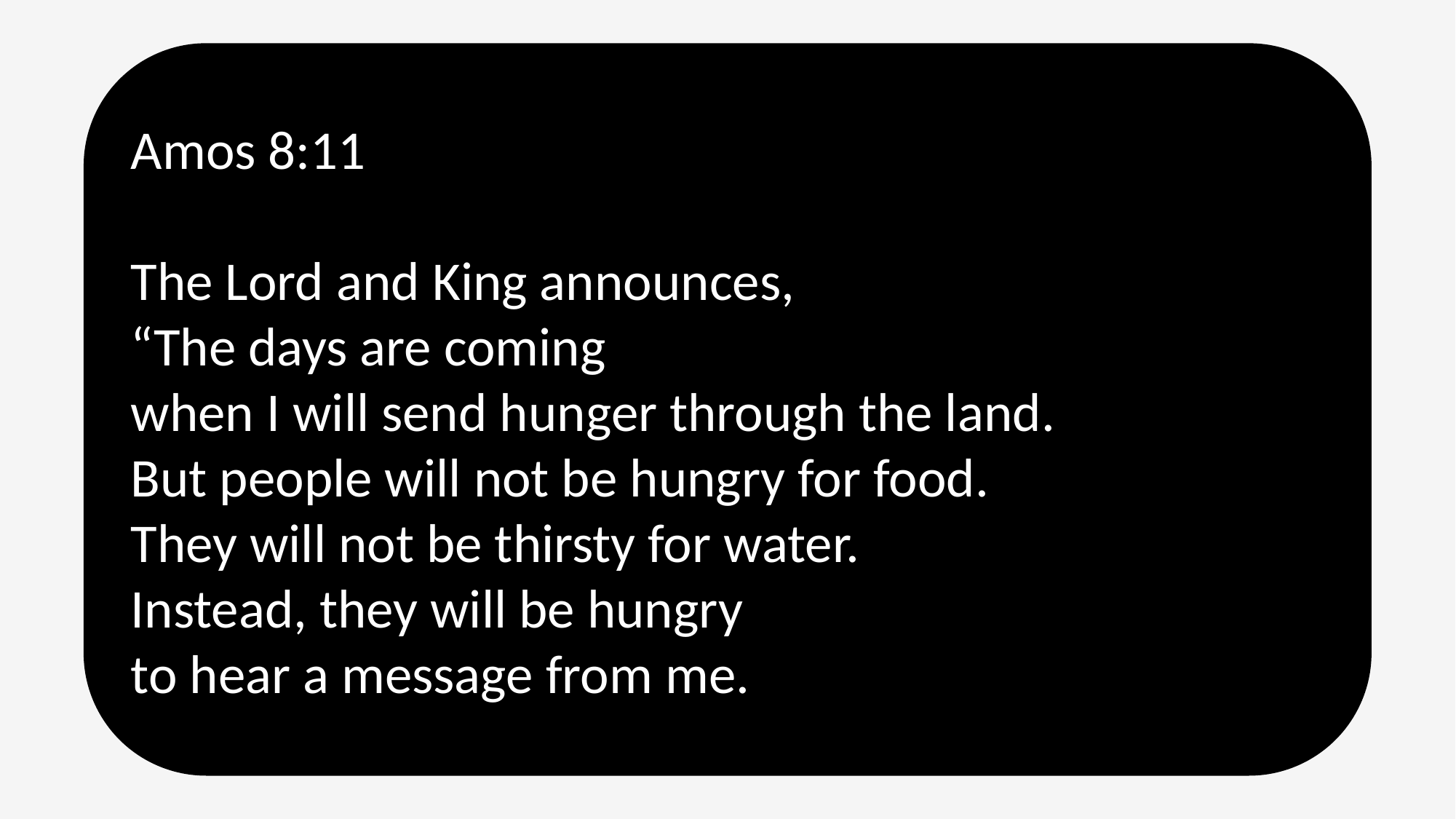

Amos 8:11

The Lord and King announces,
“The days are coming
when I will send hunger through the land.
But people will not be hungry for food.
They will not be thirsty for water.
Instead, they will be hungry
to hear a message from me.